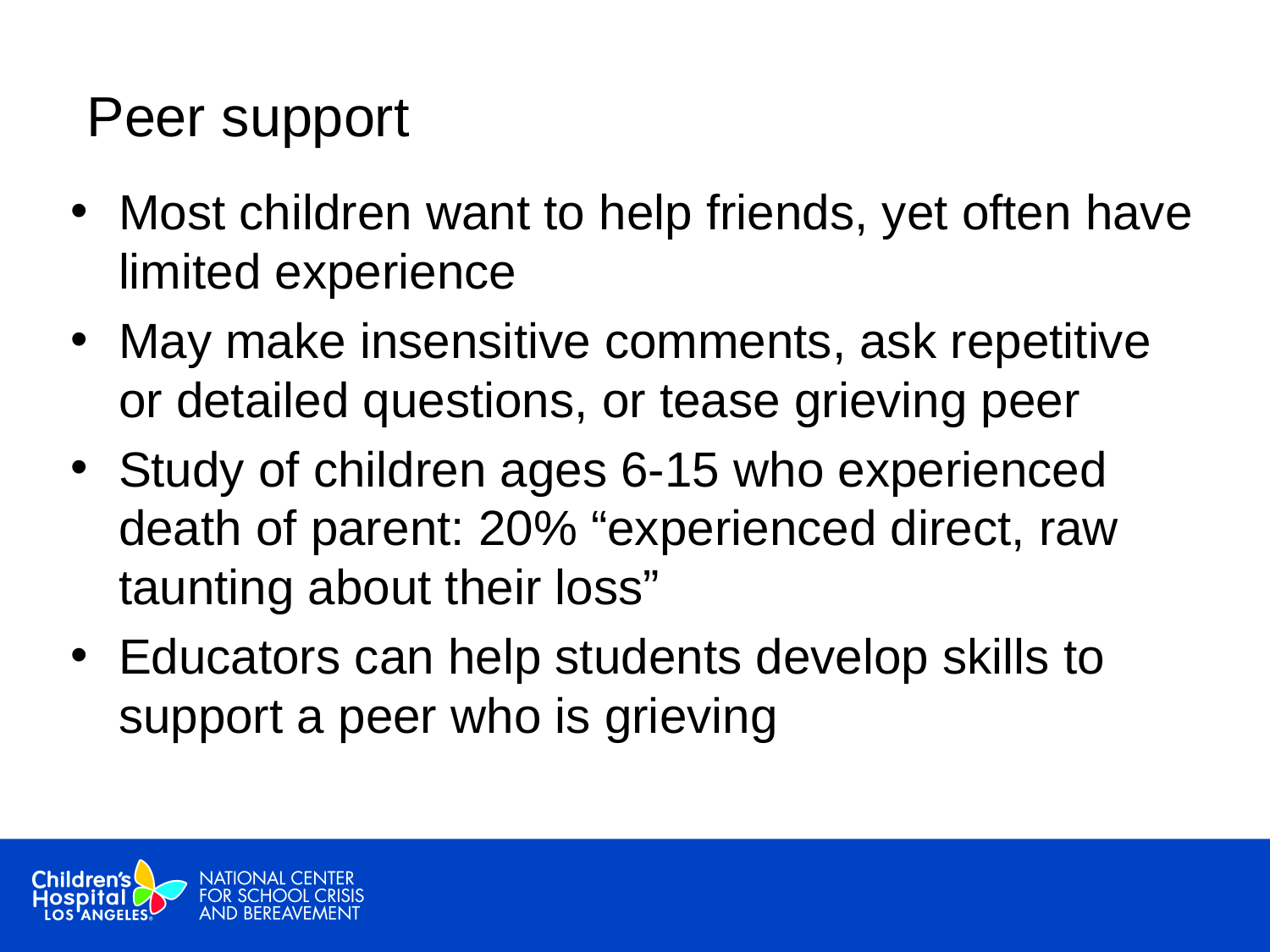

Peer support
Most children want to help friends, yet often have limited experience
May make insensitive comments, ask repetitive or detailed questions, or tease grieving peer
Study of children ages 6-15 who experienced death of parent: 20% “experienced direct, raw taunting about their loss”
Educators can help students develop skills to support a peer who is grieving